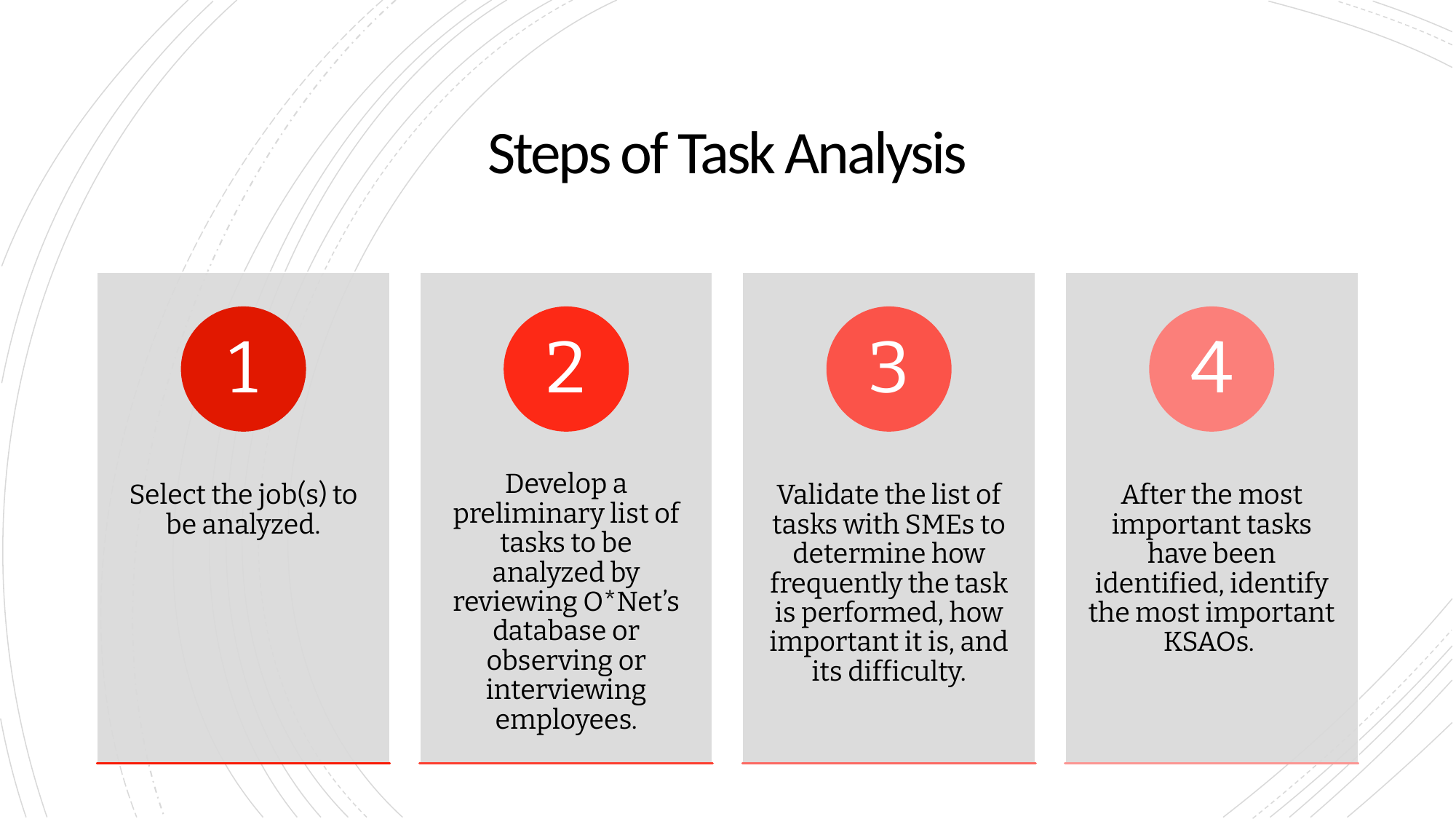

# Steps of Task Analysis
Select the job(s) to be analyzed.
1
Develop a preliminary list of tasks to be analyzed by reviewing O*Net’s database or observing or interviewing employees.
2
Validate the list of tasks with SMEs to determine how frequently the task is performed, how important it is, and its difficulty.
3
After the most important tasks have been identified, identify the most important KSAOs.
4